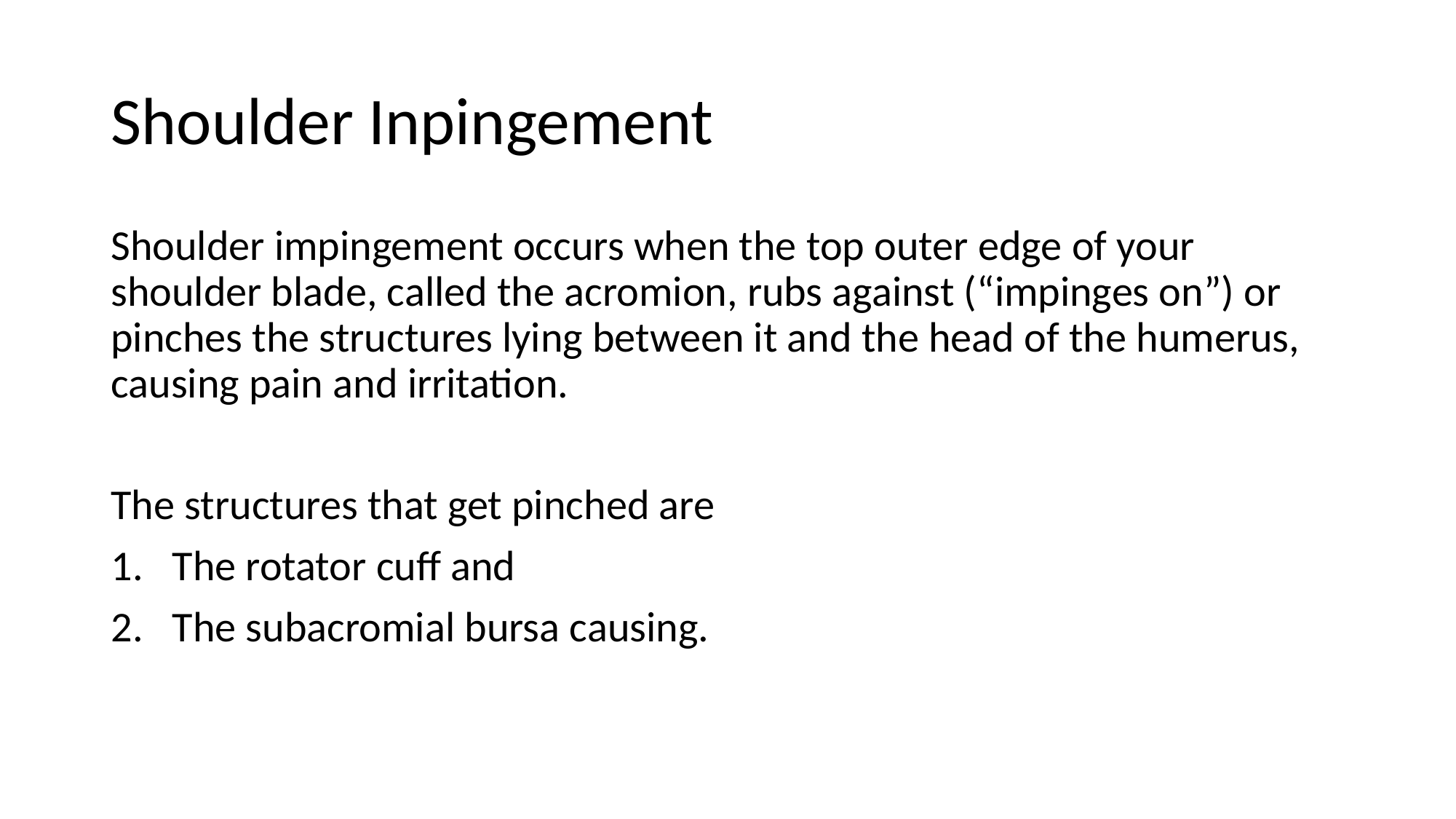

# Shoulder Inpingement
Shoulder impingement occurs when the top outer edge of your shoulder blade, called the acromion, rubs against (“impinges on”) or pinches the structures lying between it and the head of the humerus, causing pain and irritation.

The structures that get pinched are
The rotator cuff and
The subacromial bursa causing.